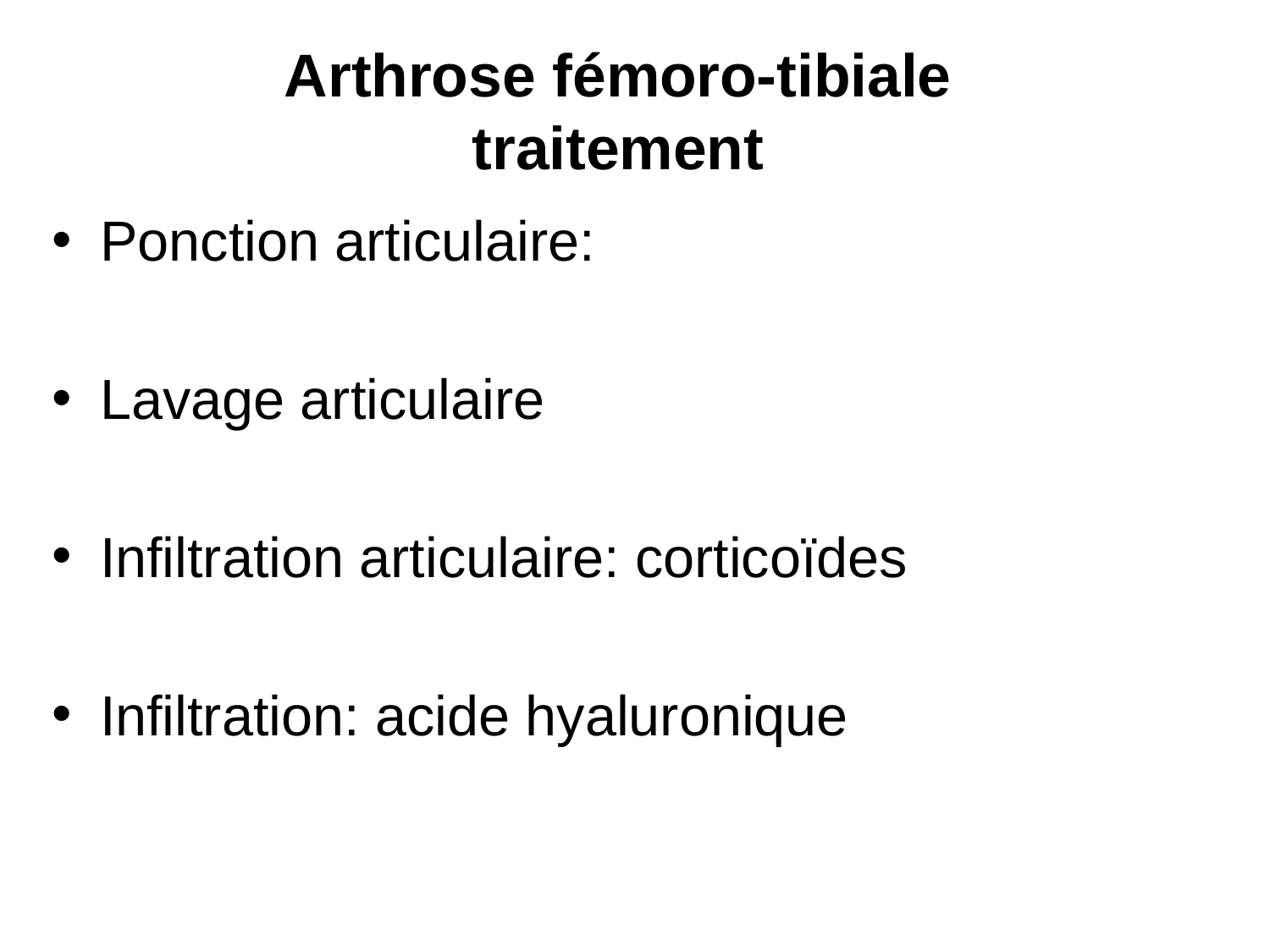

# Arthrose fémoro-tibiale traitement
Ponction articulaire:

Lavage articulaire

Infiltration articulaire: corticoïdes

Infiltration: acide hyaluronique